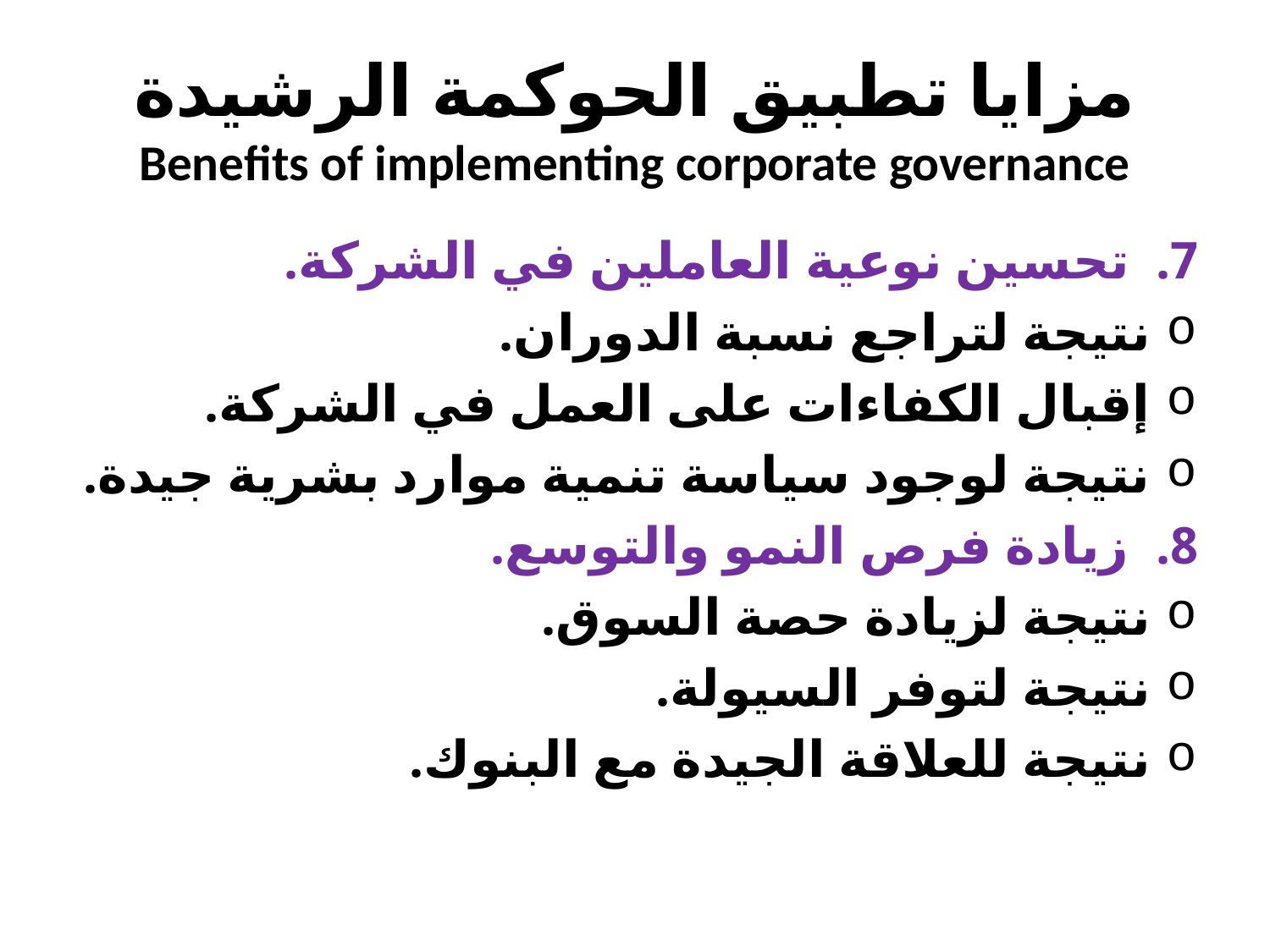

# مزايا تطبيق الحوكمة الرشيدة Benefits of implementing corporate governance
تحسين نوعية العاملين في الشركة.
نتيجة لتراجع نسبة الدوران.
إقبال الكفاءات على العمل في الشركة.
نتيجة لوجود سياسة تنمية موارد بشرية جيدة.
زيادة فرص النمو والتوسع.
نتيجة لزيادة حصة السوق.
نتيجة لتوفر السيولة.
نتيجة للعلاقة الجيدة مع البنوك.